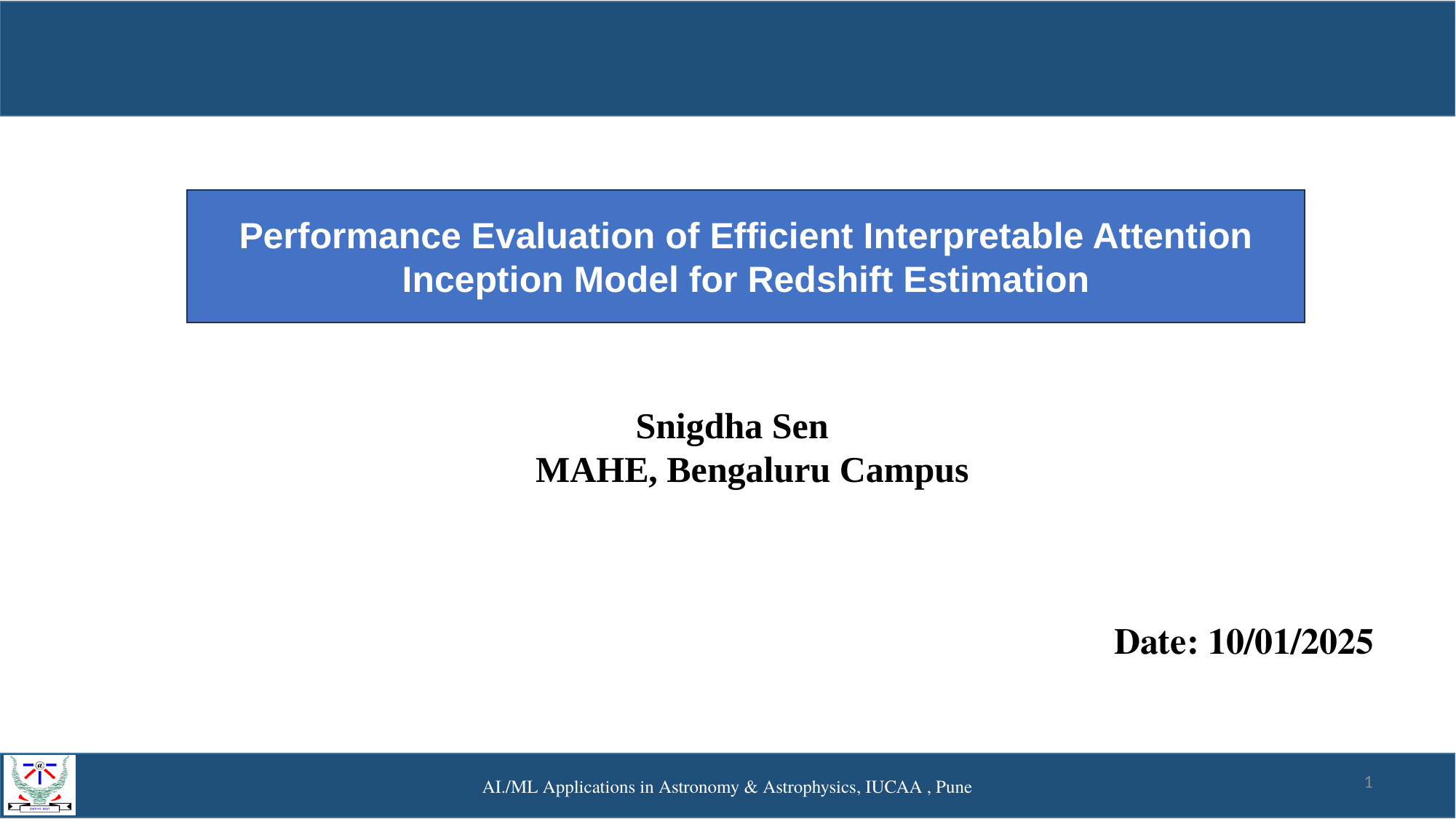

Performance Evaluation of Efficient Interpretable Attention Inception Model for Redshift Estimation

                                             Snigdha Sen
                                  MAHE, Bengaluru Campus

Date: 10/01/2025
1